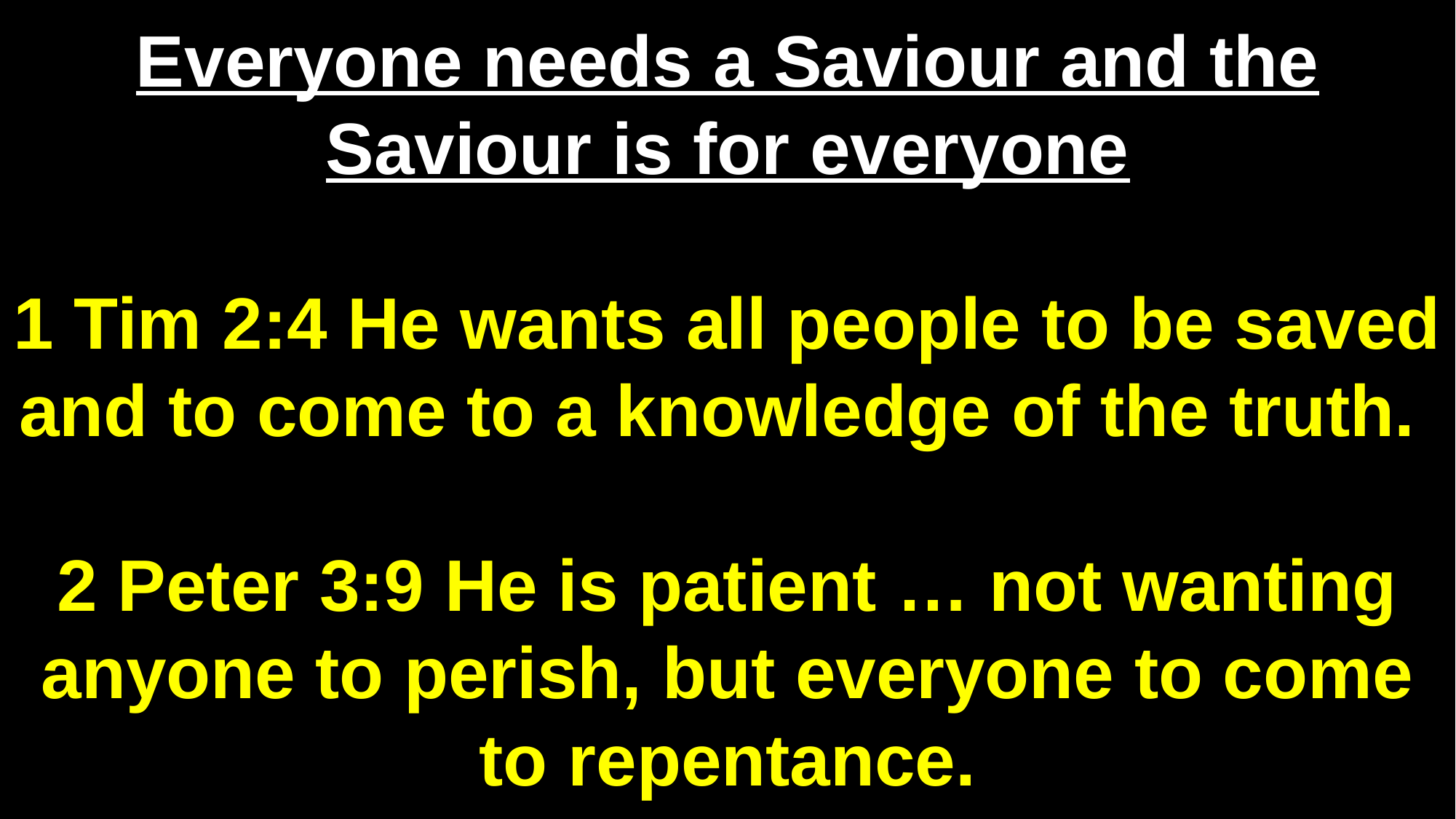

Everyone needs a Saviour and the Saviour is for everyone

1 Tim 2:4 He wants all people to be saved and to come to a knowledge of the truth.

2 Peter 3:9 He is patient … not wanting anyone to perish, but everyone to come to repentance.